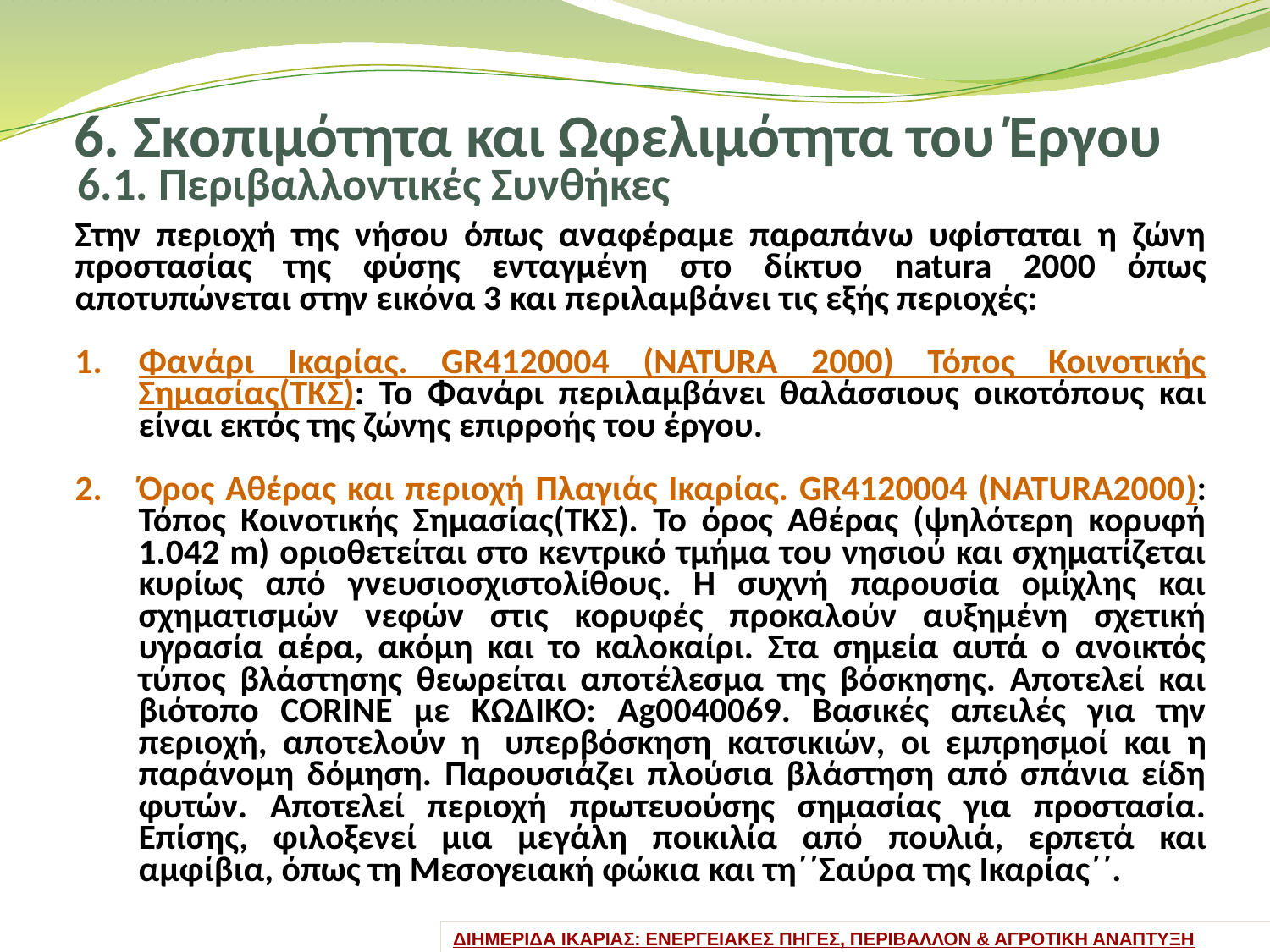

6. Σκοπιμότητα και Ωφελιμότητα του Έργου
6.1. Περιβαλλοντικές Συνθήκες

Στην περιοχή της νήσου όπως αναφέραμε παραπάνω υφίσταται η ζώνη προστασίας της φύσης ενταγμένη στο δίκτυο natura 2000 όπως αποτυπώνεται στην εικόνα 3 και περιλαμβάνει τις εξής περιοχές:

Φανάρι Ικαρίας. GR4120004 (NATURA 2000) Τόπος Κοινοτικής Σημασίας(ΤΚΣ): Το Φανάρι περιλαμβάνει θαλάσσιους οικοτόπους και είναι εκτός της ζώνης επιρροής του έργου.

Όρος Αθέρας και περιοχή Πλαγιάς Ικαρίας. GR4120004 (NATURA2000): Τόπος Κοινοτικής Σημασίας(ΤΚΣ). Το όρος Αθέρας (ψηλότερη κορυφή 1.042 m) οριοθετείται στο κεντρικό τμήμα του νησιού και σχηματίζεται κυρίως από γνευσιοσχιστολίθους. Η συχνή παρουσία ομίχλης και σχηματισμών νεφών στις κορυφές προκαλούν αυξημένη σχετική υγρασία αέρα, ακόμη και το καλοκαίρι. Στα σημεία αυτά ο ανοικτός τύπος βλάστησης θεωρείται αποτέλεσμα της βόσκησης. Αποτελεί και βιότοπο CORINE με ΚΩΔΙΚΟ: Ag0040069. Βασικές απειλές για την περιοχή, αποτελούν η  υπερβόσκηση κατσικιών, οι εμπρησμοί και η παράνομη δόμηση. Παρουσιάζει πλούσια βλάστηση από σπάνια είδη φυτών. Αποτελεί περιοχή πρωτευούσης σημασίας για προστασία. Επίσης, φιλοξενεί μια μεγάλη ποικιλία από πουλιά, ερπετά και αμφίβια, όπως τη Μεσογειακή φώκια και τη΄΄Σαύρα της Ικαρίας΄΄.
ΔΙΗΜΕΡΙΔΑ ΙΚΑΡΙΑΣ: ΕΝΕΡΓΕΙΑΚΕΣ ΠΗΓΕΣ, ΠΕΡΙΒΑΛΛΟΝ & ΑΓΡΟΤΙΚΗ ΑΝΑΠΤΥΞΗ